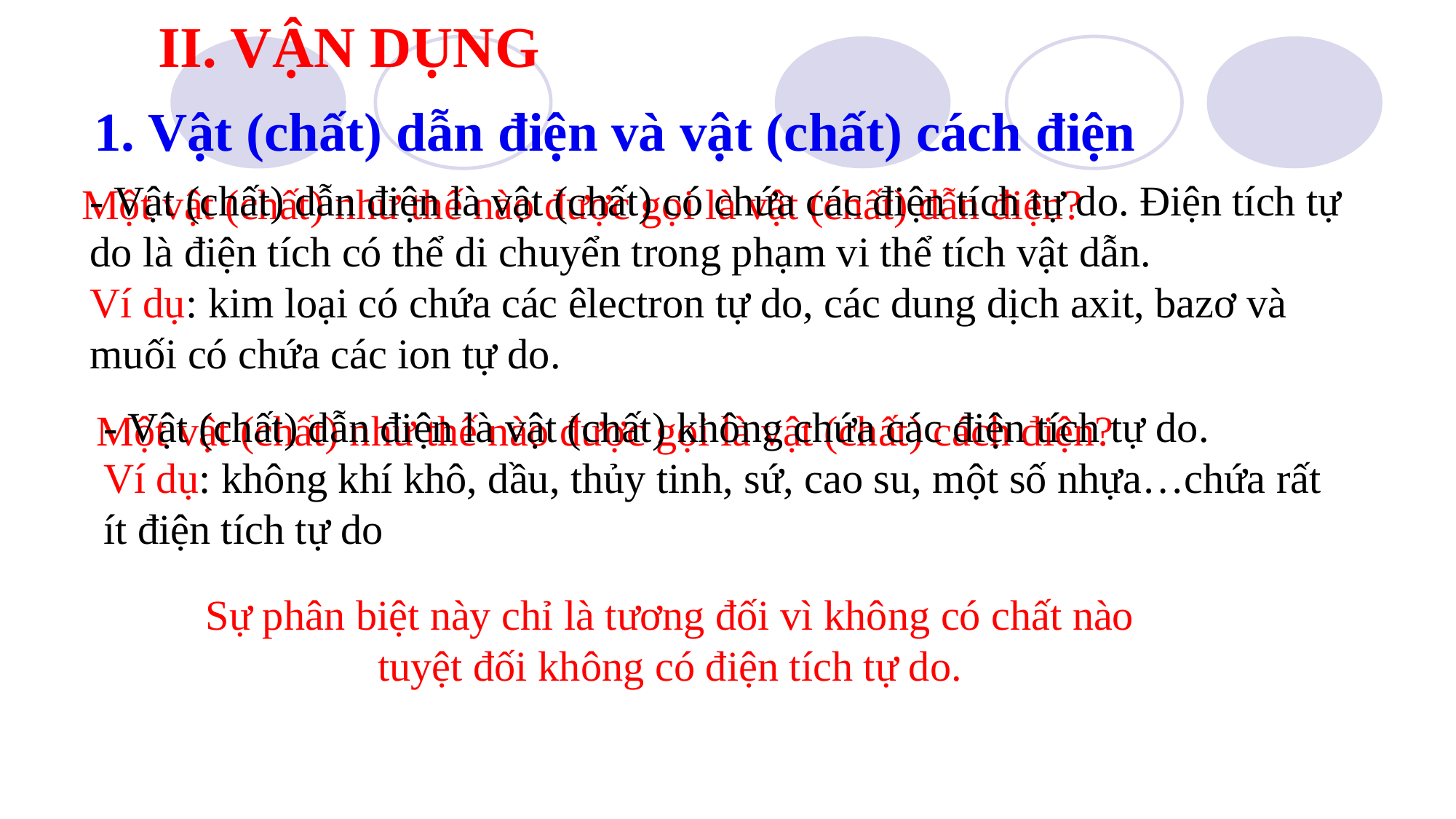

# II. VẬN DỤNG
1. Vật (chất) dẫn điện và vật (chất) cách điện
- Vật (chất) dẫn điện là vật (chất) có chứa các điện tích tự do. Điện tích tự do là điện tích có thể di chuyển trong phạm vi thể tích vật dẫn.
Ví dụ: kim loại có chứa các êlectron tự do, các dung dịch axit, bazơ và muối có chứa các ion tự do.
Một vật (chất) như thế nào được gọi là vật (chất) dẫn điện?
- Vật (chất) dẫn điện là vật (chất) không chứa các điện tích tự do.
Ví dụ: không khí khô, dầu, thủy tinh, sứ, cao su, một số nhựa…chứa rất ít điện tích tự do
Một vật (chất) như thế nào được gọi là vật (chất) cách điện?
Sự phân biệt này chỉ là tương đối vì không có chất nào tuyệt đối không có điện tích tự do.